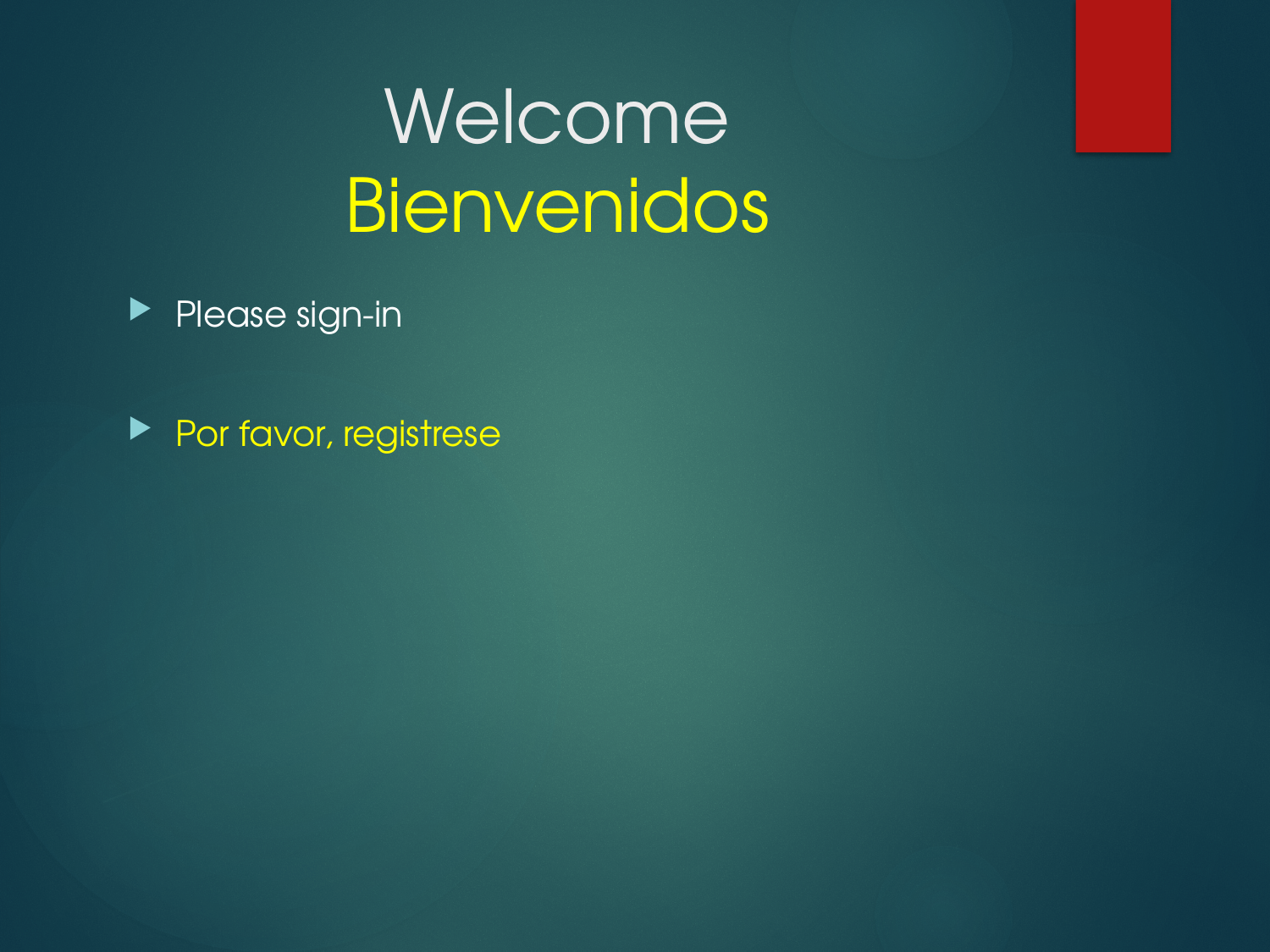

# Welcome Bienvenidos
Please sign-in

Por favor, registrese